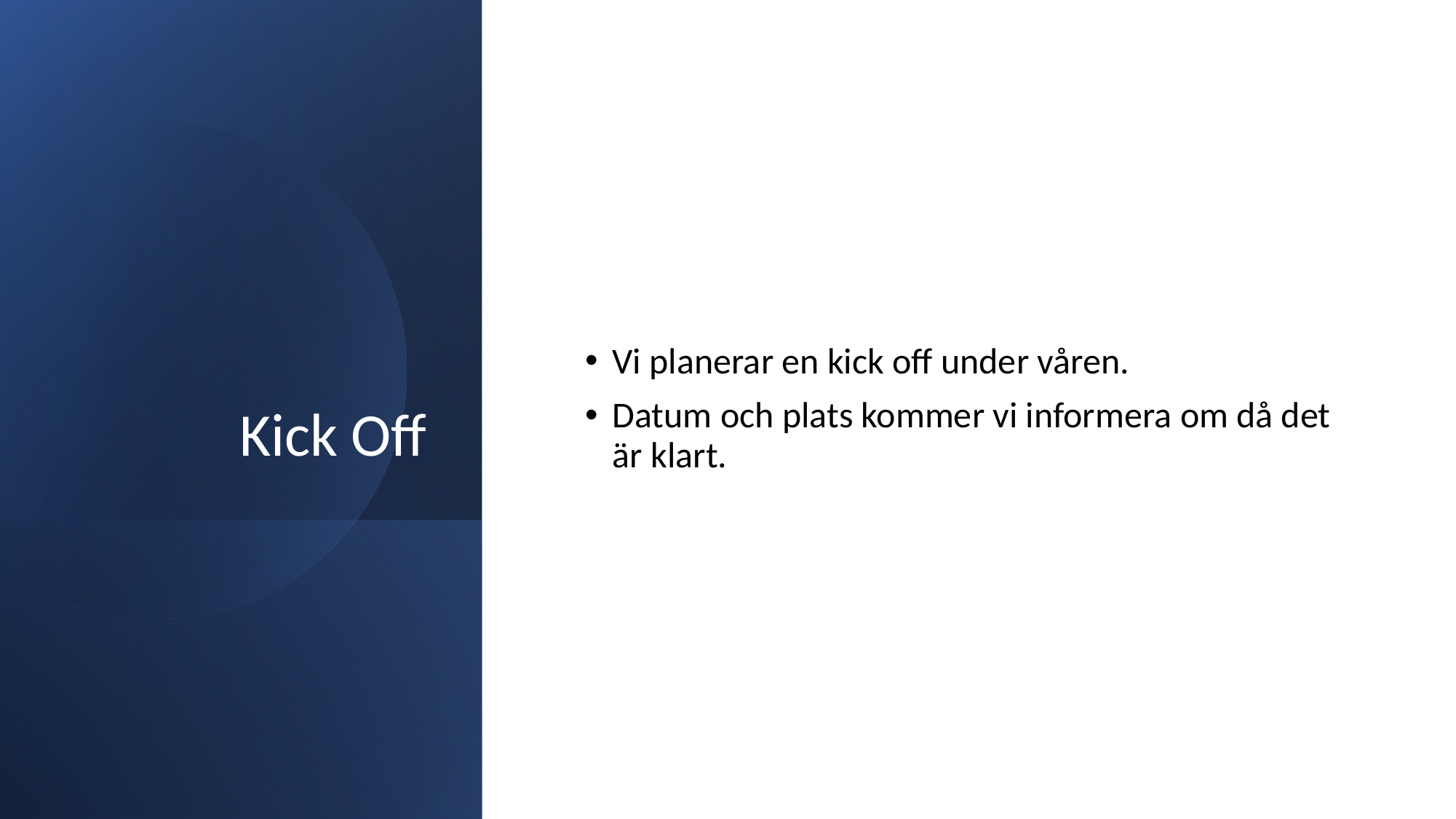

# Kick Off
Vi planerar en kick off under våren.
Datum och plats kommer vi informera om då det är klart.